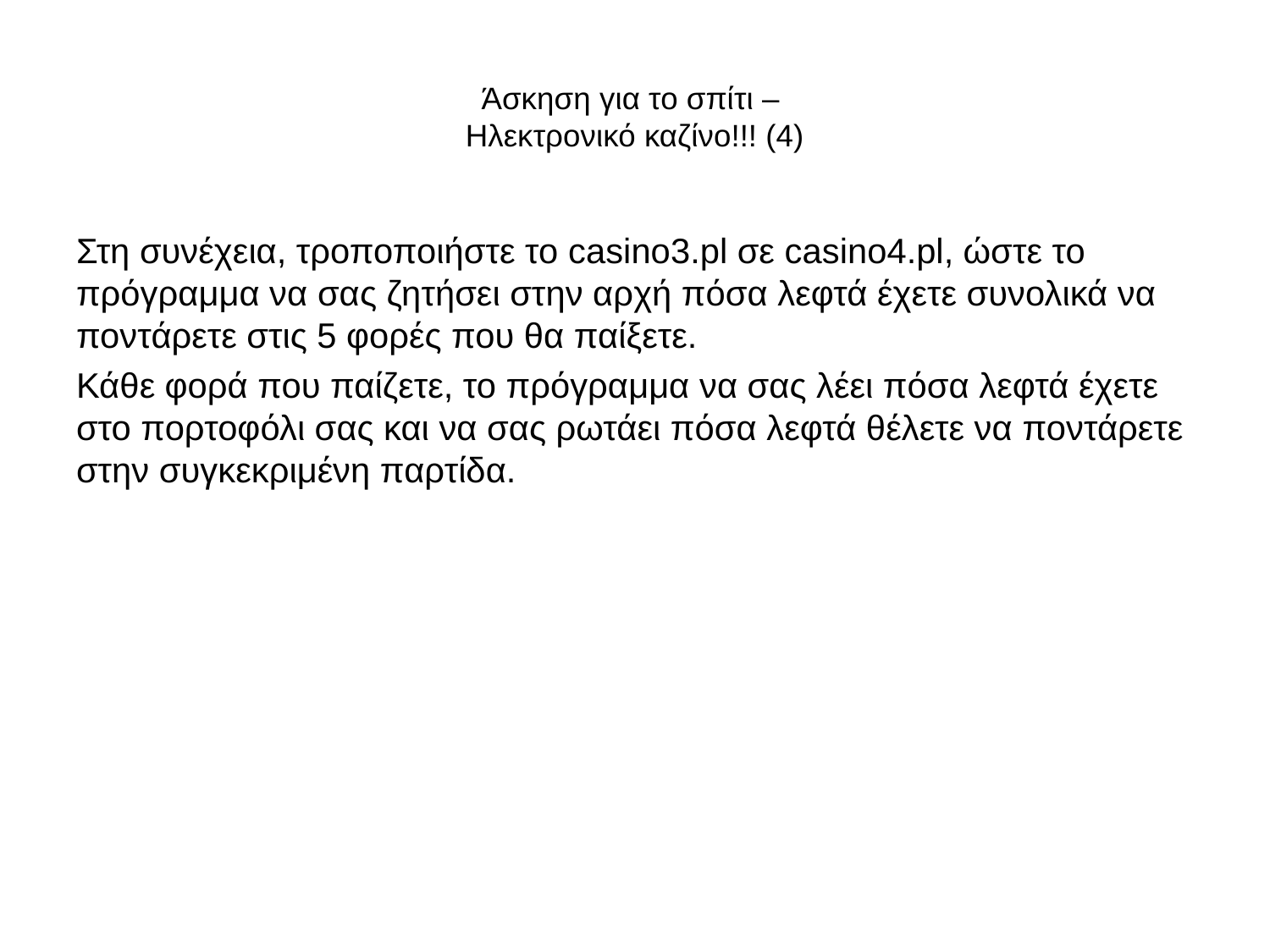

# Άσκηση για το σπίτι – Ηλεκτρονικό καζίνο!!! (4)
Στη συνέχεια, τροποποιήστε το casino3.pl σε casino4.pl, ώστε το πρόγραμμα να σας ζητήσει στην αρχή πόσα λεφτά έχετε συνολικά να ποντάρετε στις 5 φορές που θα παίξετε.
Κάθε φορά που παίζετε, το πρόγραμμα να σας λέει πόσα λεφτά έχετε στο πορτοφόλι σας και να σας ρωτάει πόσα λεφτά θέλετε να ποντάρετε στην συγκεκριμένη παρτίδα.